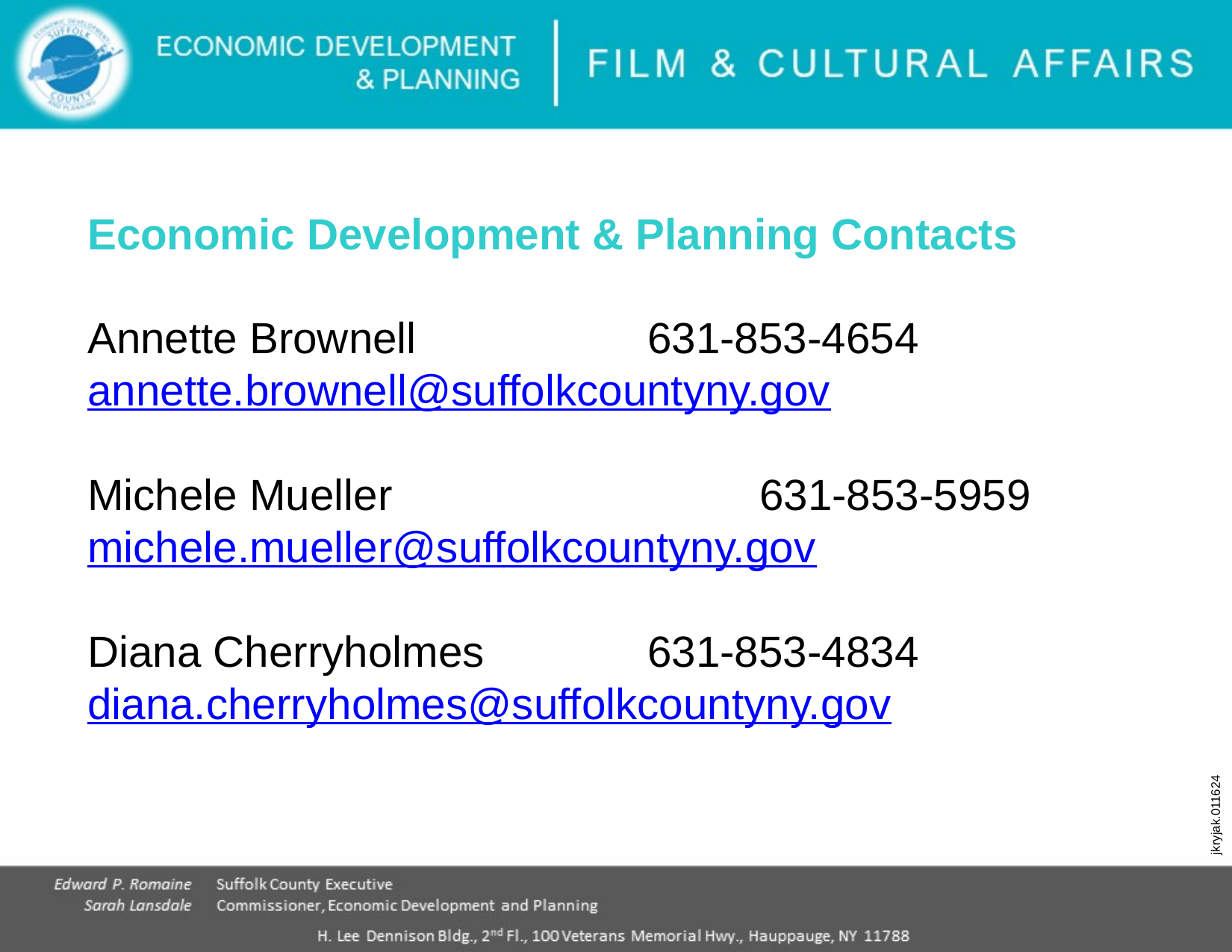

Economic Development & Planning Contacts

Annette Brownell			631-853-4654
annette.brownell@suffolkcountyny.gov

Michele Mueller				631-853-5959
michele.mueller@suffolkcountyny.gov

Diana Cherryholmes		631-853-4834
diana.cherryholmes@suffolkcountyny.gov

jkryjak.011624